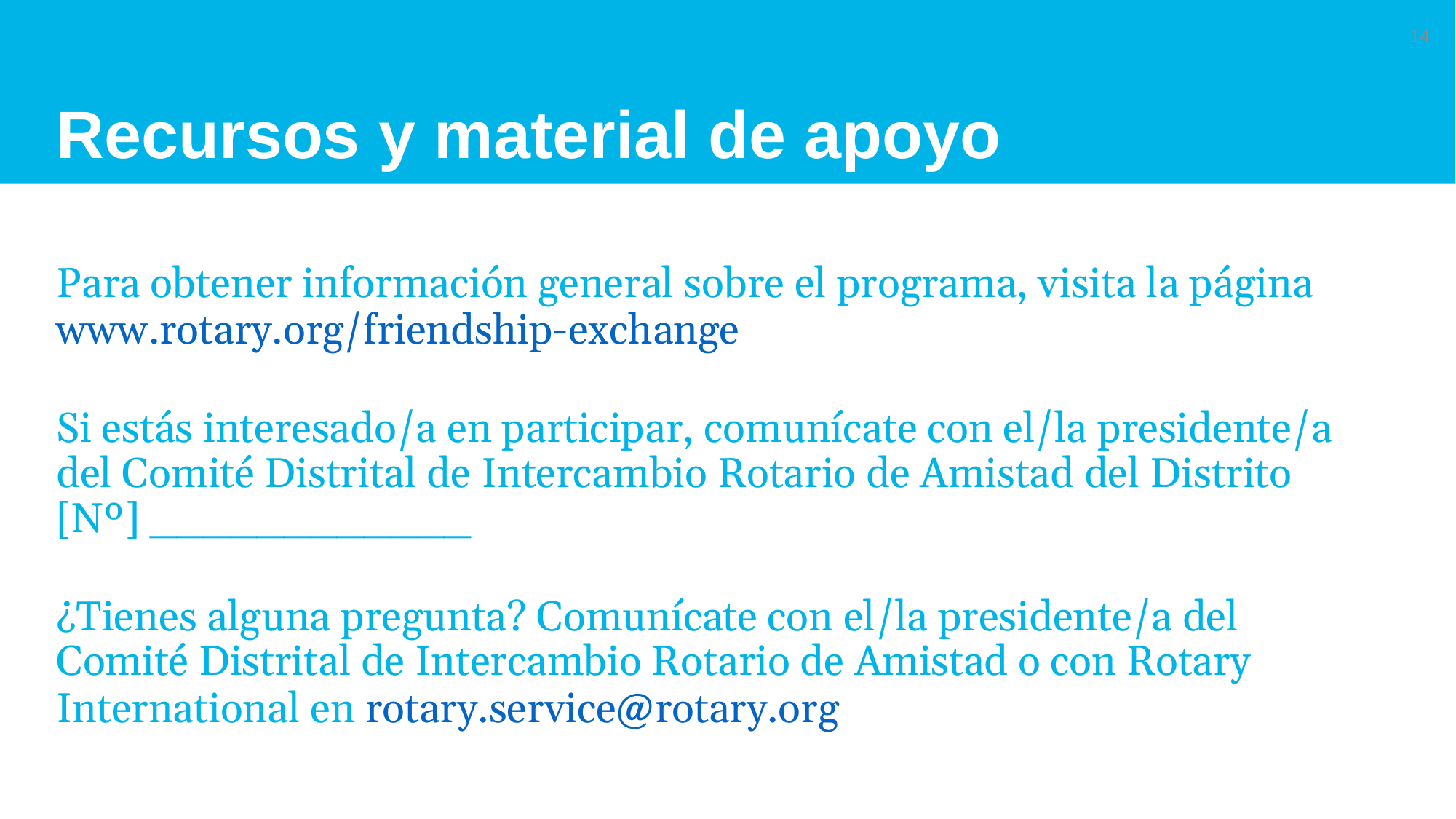

# Recursos y material de apoyo
14
Para obtener información general sobre el programa, visita la página www.rotary.org/friendship-exchange

Si estás interesado/a en participar, comunícate con el/la presidente/a del Comité Distrital de Intercambio Rotario de Amistad del Distrito [Nº] ____________

¿Tienes alguna pregunta? Comunícate con el/la presidente/a del Comité Distrital de Intercambio Rotario de Amistad o con Rotary International en rotary.service@rotary.org